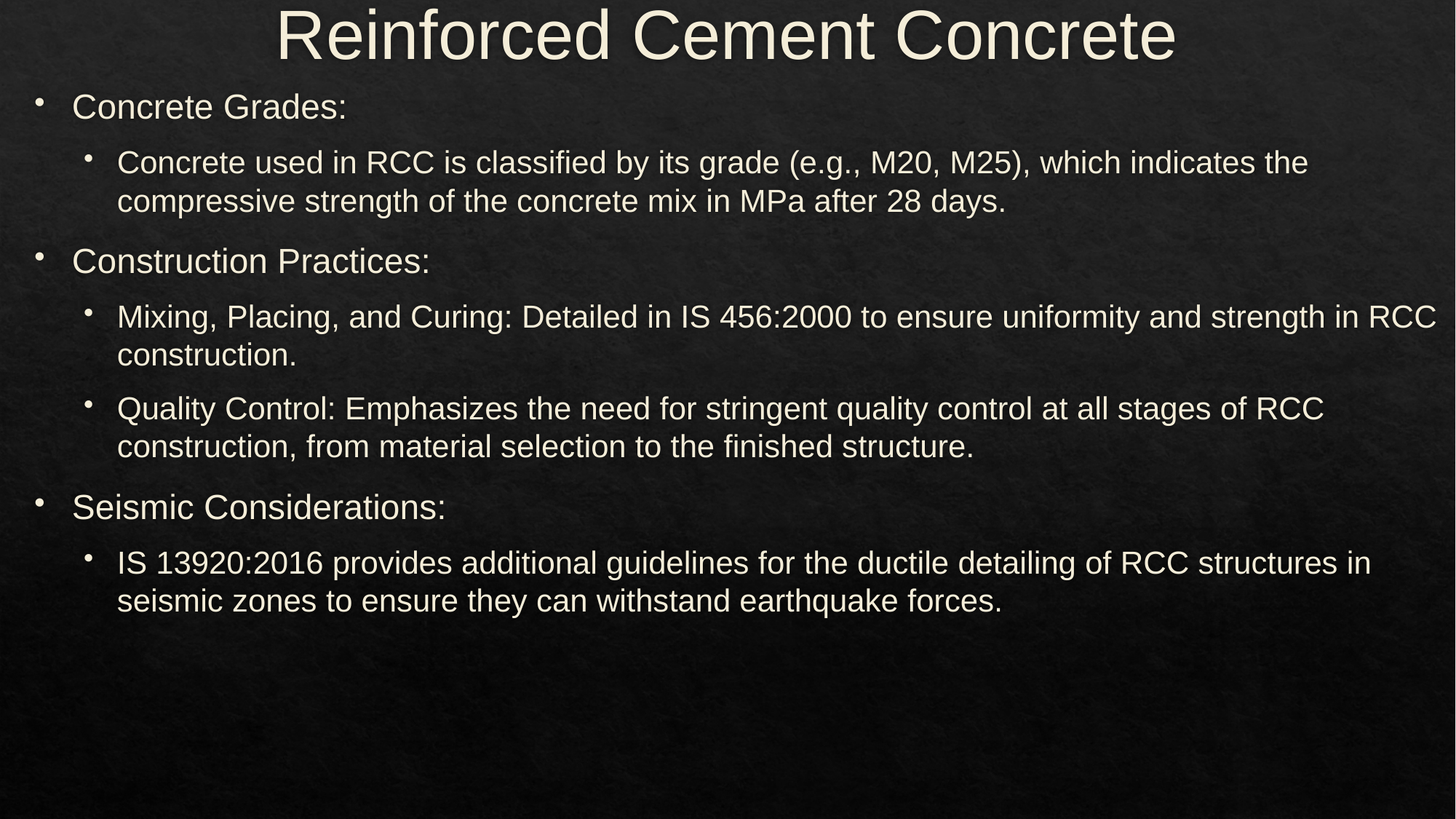

# Reinforced Cement Concrete
Concrete Grades:
Concrete used in RCC is classified by its grade (e.g., M20, M25), which indicates the compressive strength of the concrete mix in MPa after 28 days.
Construction Practices:
Mixing, Placing, and Curing: Detailed in IS 456:2000 to ensure uniformity and strength in RCC construction.
Quality Control: Emphasizes the need for stringent quality control at all stages of RCC construction, from material selection to the finished structure.
Seismic Considerations:
IS 13920:2016 provides additional guidelines for the ductile detailing of RCC structures in seismic zones to ensure they can withstand earthquake forces.